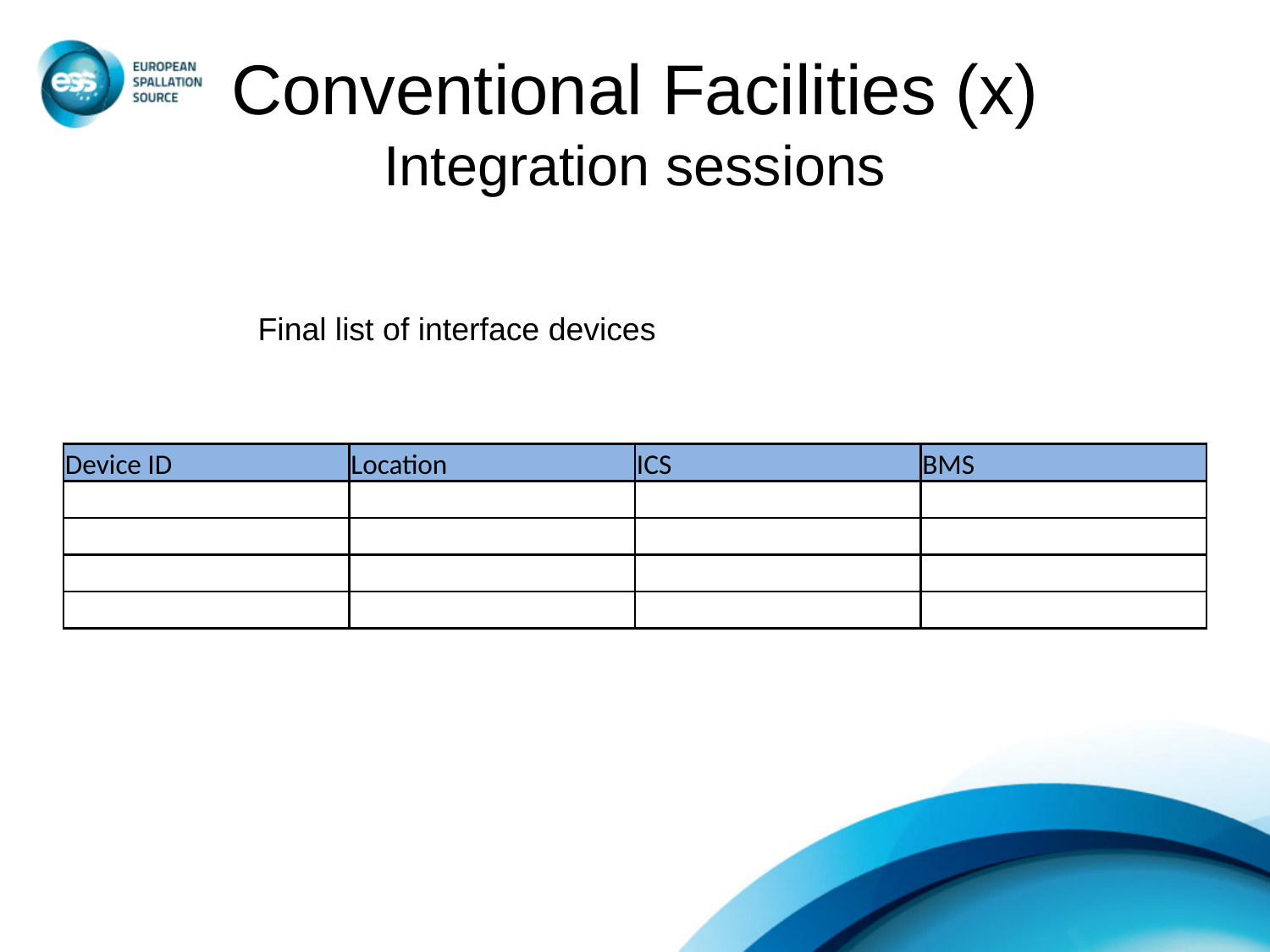

# Conventional Facilities (x) Integration sessions
Final list of interface devices
| Device ID | Location | ICS | BMS |
| --- | --- | --- | --- |
|  |  |  |  |
|  |  |  |  |
|  |  |  |  |
|  |  |  |  |